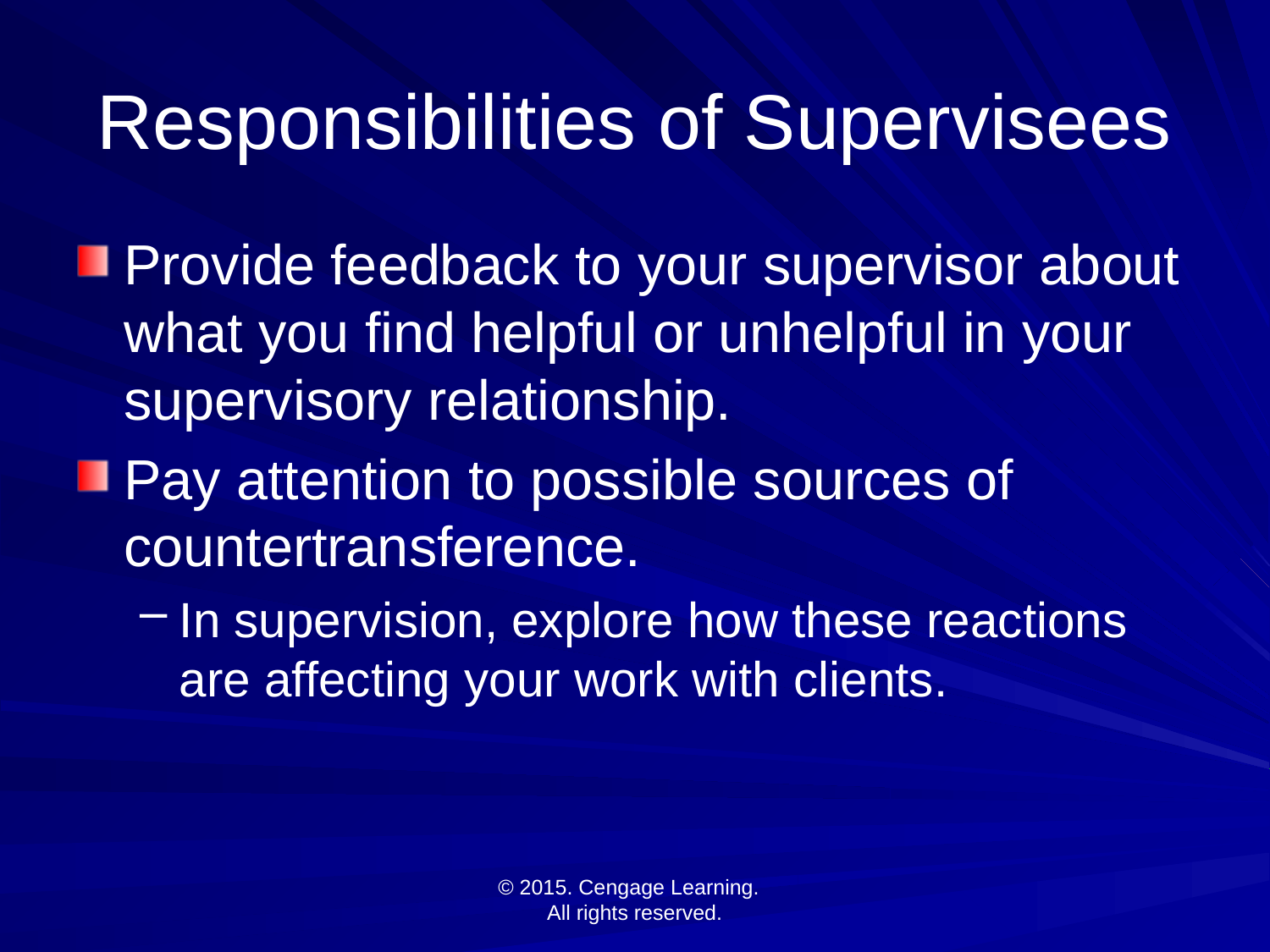

# Responsibilities of Supervisees
Provide feedback to your supervisor about what you find helpful or unhelpful in your supervisory relationship.
Pay attention to possible sources of countertransference.
In supervision, explore how these reactions are affecting your work with clients.
© 2015. Cengage Learning.
All rights reserved.